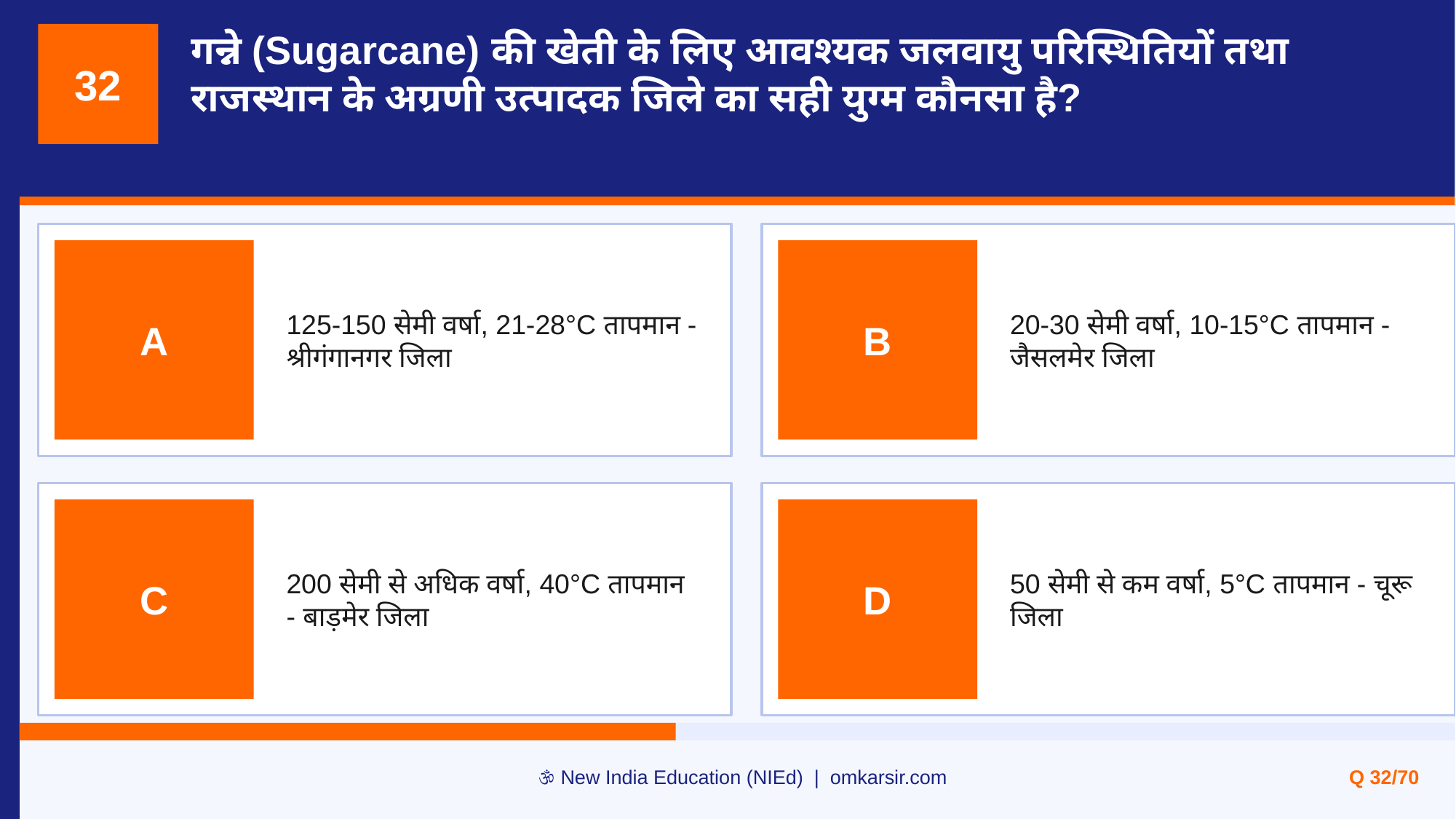

गन्ने (Sugarcane) की खेती के लिए आवश्यक जलवायु परिस्थितियों तथा राजस्थान के अग्रणी उत्पादक जिले का सही युग्म कौनसा है?
32

125-150 सेमी वर्षा, 21-28°C तापमान - श्रीगंगानगर जिला
20-30 सेमी वर्षा, 10-15°C तापमान - जैसलमेर जिला
A
B

200 सेमी से अधिक वर्षा, 40°C तापमान - बाड़मेर जिला
50 सेमी से कम वर्षा, 5°C तापमान - चूरू जिला
C
D

🕉️ New India Education (NIEd)  |  omkarsir.com
Q 32/70